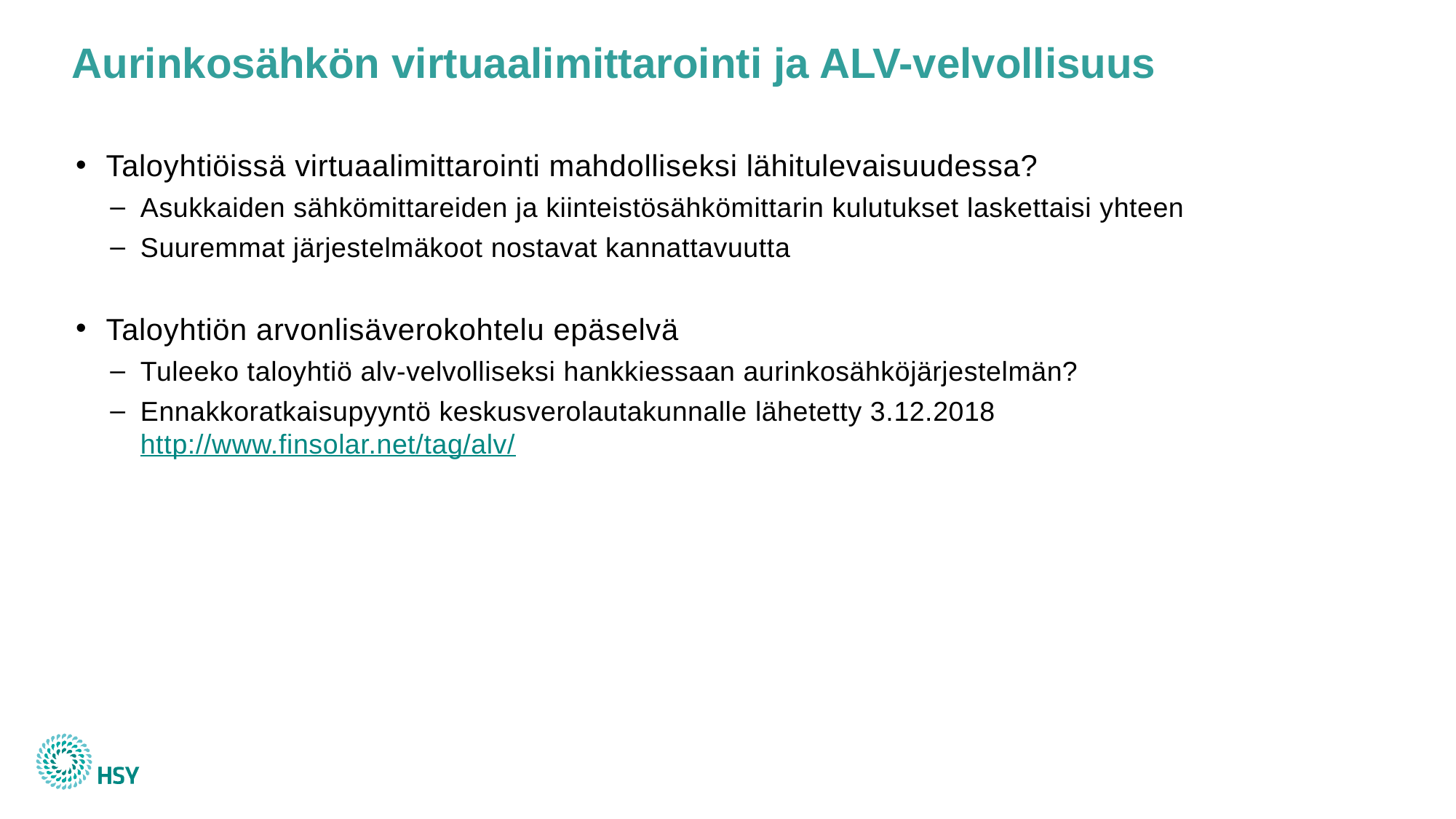

# Aurinkosähkön virtuaalimittarointi ja ALV-velvollisuus
Taloyhtiöissä virtuaalimittarointi mahdolliseksi lähitulevaisuudessa?
Asukkaiden sähkömittareiden ja kiinteistösähkömittarin kulutukset laskettaisi yhteen
Suuremmat järjestelmäkoot nostavat kannattavuutta

Taloyhtiön arvonlisäverokohtelu epäselvä
Tuleeko taloyhtiö alv-velvolliseksi hankkiessaan aurinkosähköjärjestelmän?
Ennakkoratkaisupyyntö keskusverolautakunnalle lähetetty 3.12.2018
http://www.finsolar.net/tag/alv/